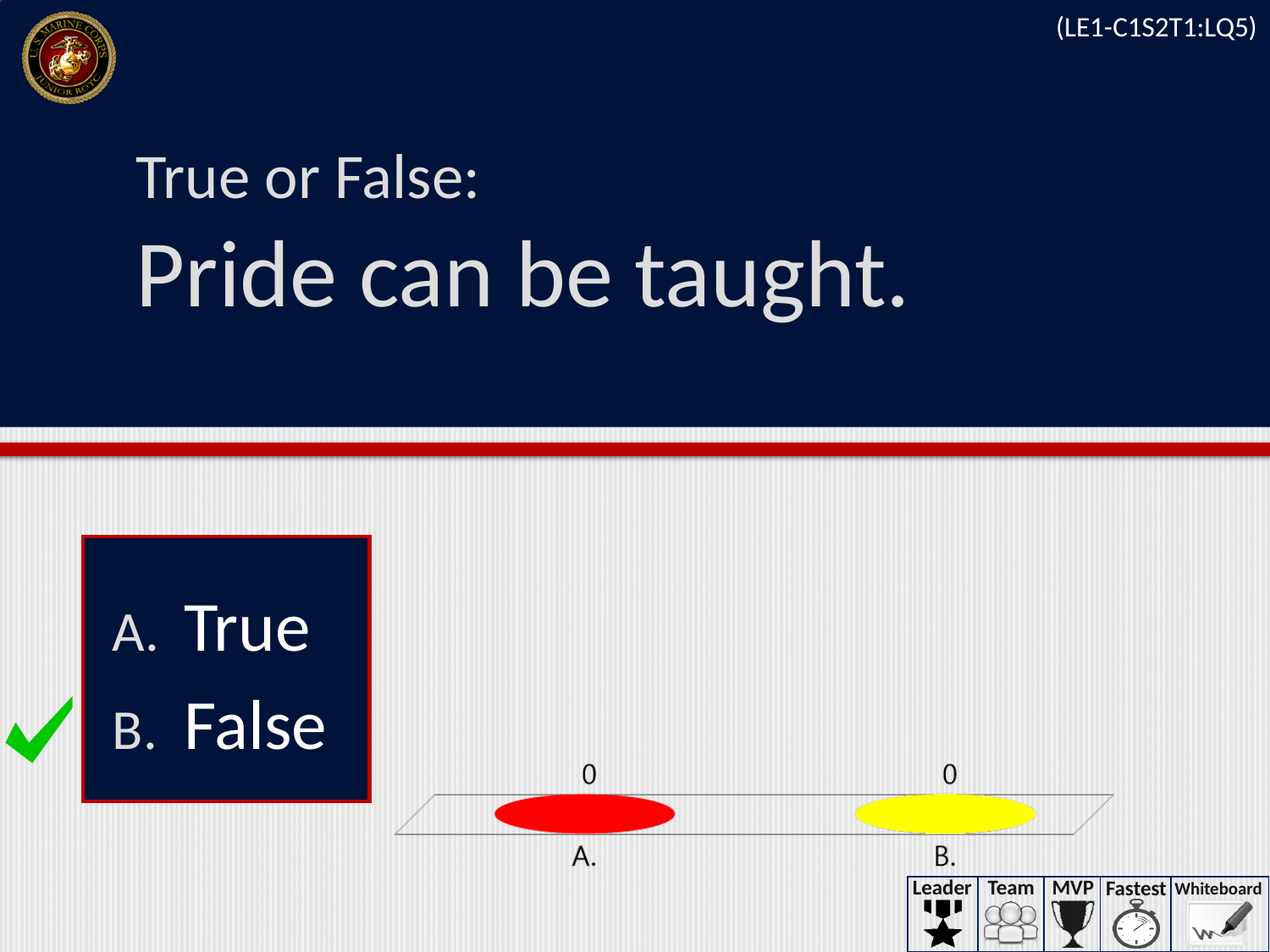

(LE1-C1S2T1:LQ5)
# True or False: Pride can be taught.

True
False